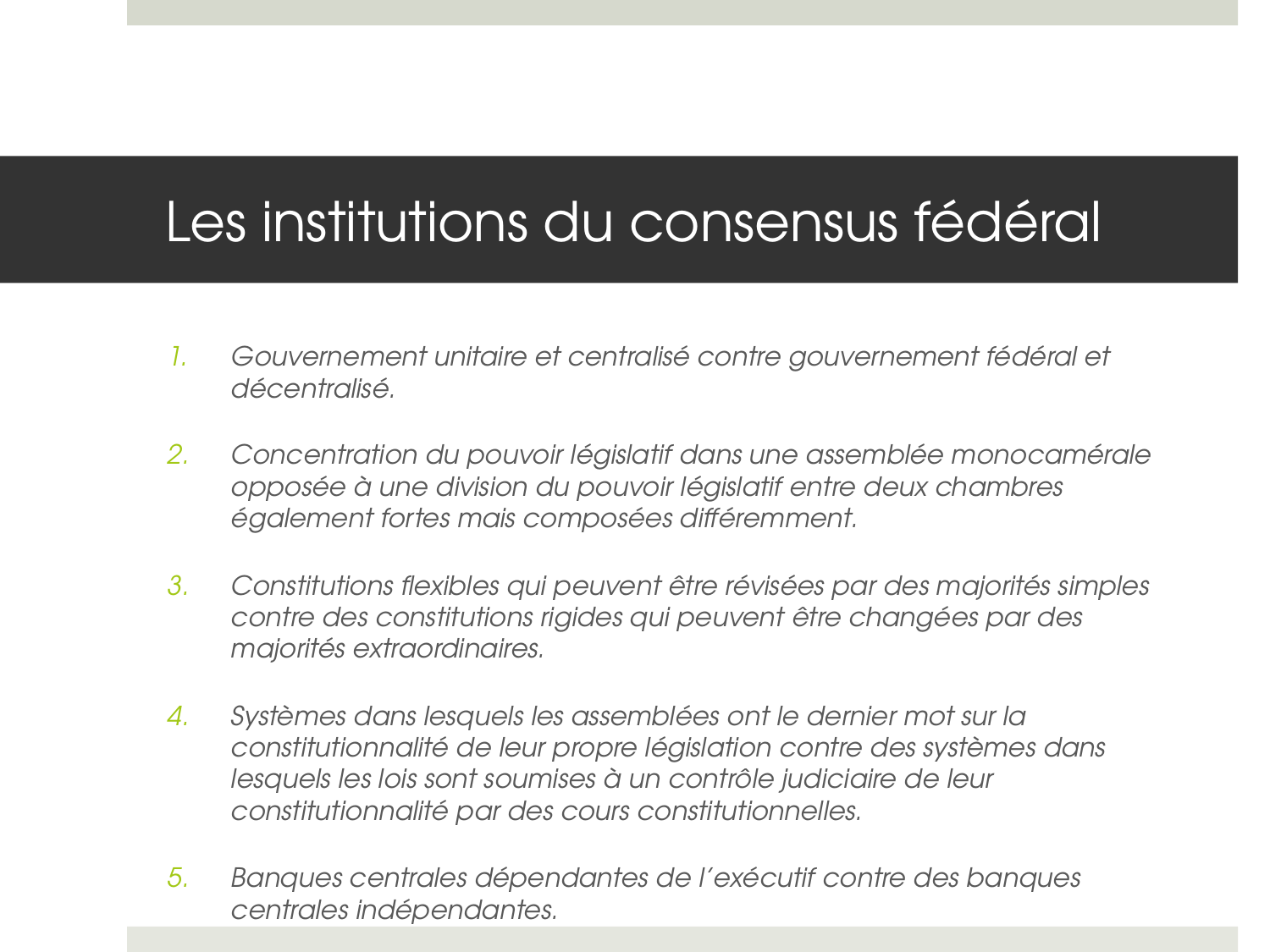

# Les institutions du consensus fédéral
Gouvernement unitaire et centralisé contre gouvernement fédéral et décentralisé.
Concentration du pouvoir législatif dans une assemblée monocamérale opposée à une division du pouvoir législatif entre deux chambres également fortes mais composées différemment.
Constitutions flexibles qui peuvent être révisées par des majorités simples contre des constitutions rigides qui peuvent être changées par des majorités extraordinaires.
Systèmes dans lesquels les assemblées ont le dernier mot sur la constitutionnalité de leur propre législation contre des systèmes dans lesquels les lois sont soumises à un contrôle judiciaire de leur constitutionnalité par des cours constitutionnelles.
Banques centrales dépendantes de l’exécutif contre des banques centrales indépendantes.